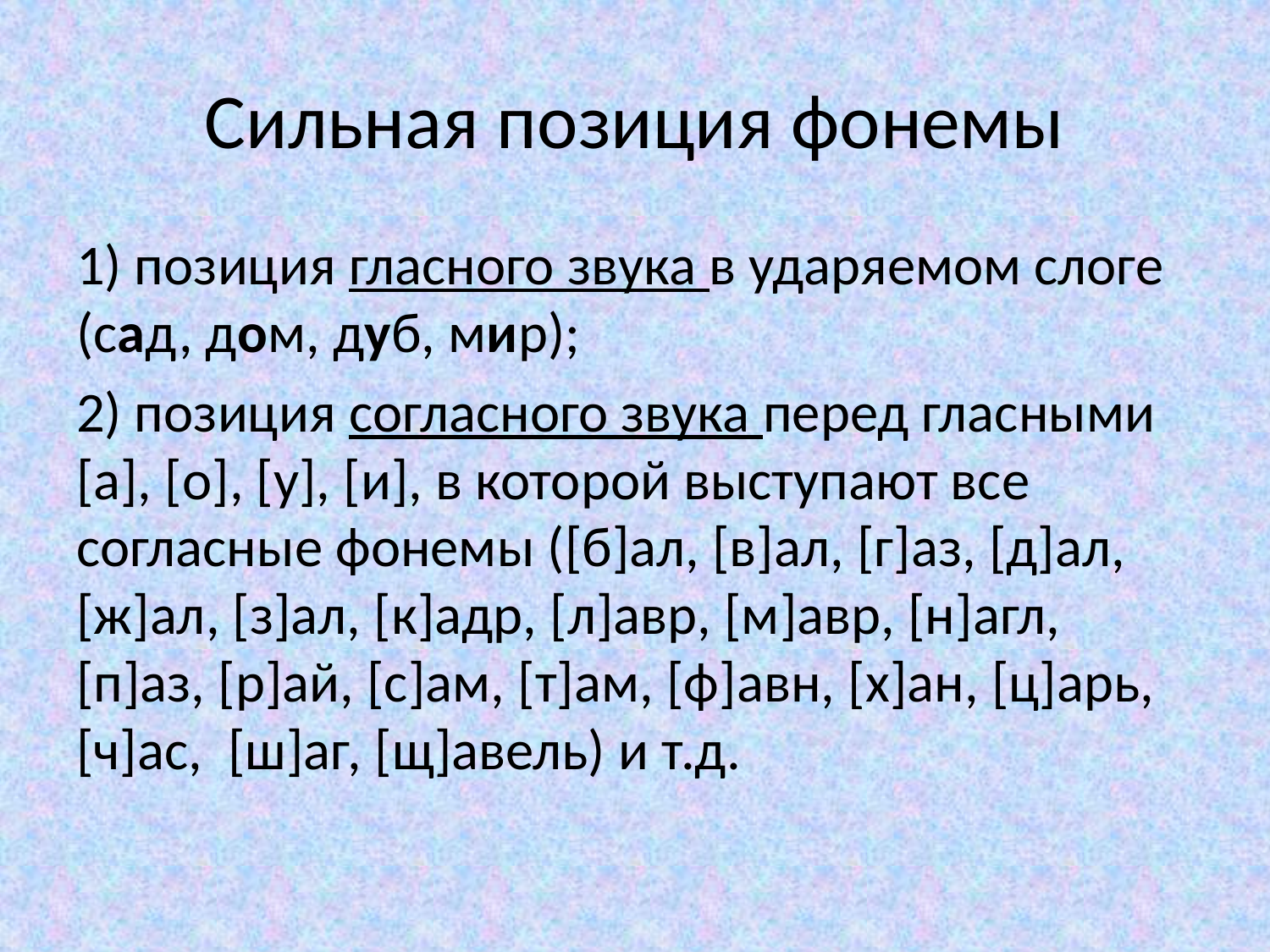

# Сильная позиция фонемы
1) позиция гласного звука в ударяемом слоге (сад, дом, дуб, мир);
2) позиция согласного звука перед гласными [а], [о], [у], [и], в которой выступают все согласные фонемы ([б]ал, [в]ал, [г]аз, [д]ал, [ж]ал, [з]ал, [к]адр, [л]авр, [м]авр, [н]агл, [п]аз, [р]ай, [с]ам, [т]ам, [ф]авн, [х]ан, [ц]арь, [ч]ас,  [ш]аг, [щ]авель) и т.д.